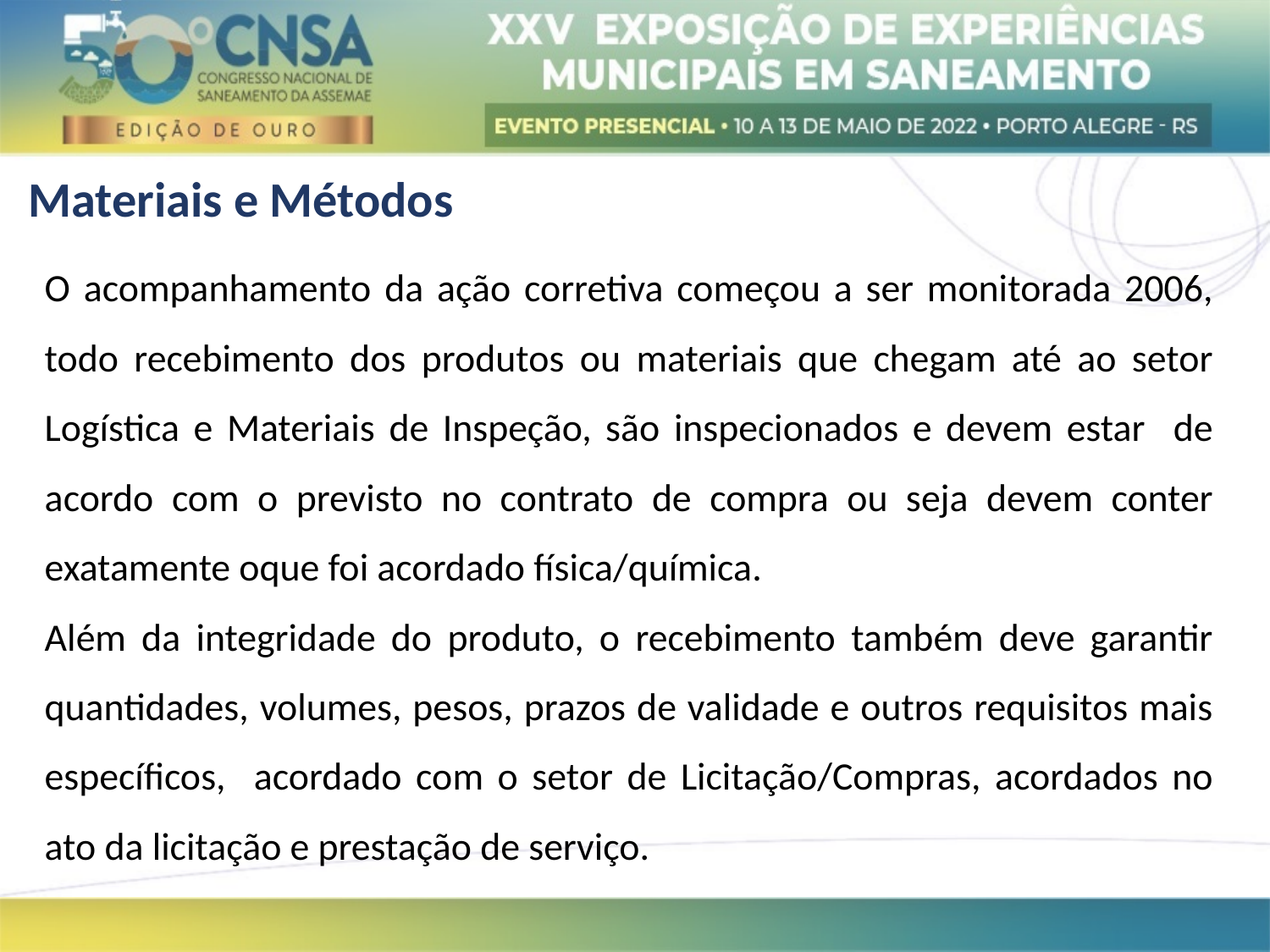

Materiais e Métodos
O acompanhamento da ação corretiva começou a ser monitorada 2006, todo recebimento dos produtos ou materiais que chegam até ao setor Logística e Materiais de Inspeção, são inspecionados e devem estar  de acordo com o previsto no contrato de compra ou seja devem conter exatamente oque foi acordado física/química.
Além da integridade do produto, o recebimento também deve garantir quantidades, volumes, pesos, prazos de validade e outros requisitos mais específicos,  acordado com o setor de Licitação/Compras, acordados no ato da licitação e prestação de serviço.